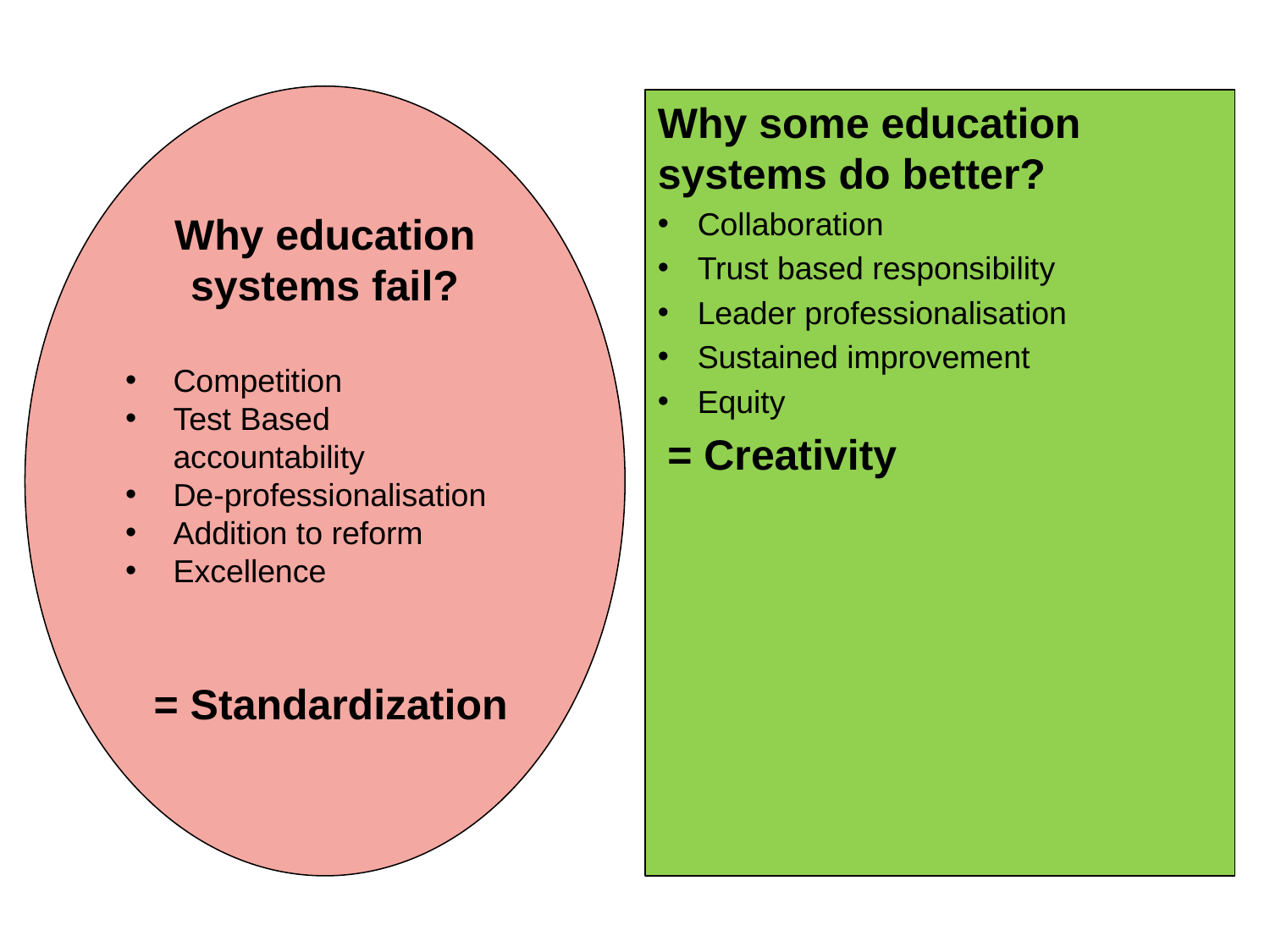

Why education systems fail?

Competition
Test Based accountability
De-professionalisation
Addition to reform
Excellence

 = Standardization
Why some education systems do better?
Collaboration
Trust based responsibility
Leader professionalisation
Sustained improvement
Equity
 = Creativity